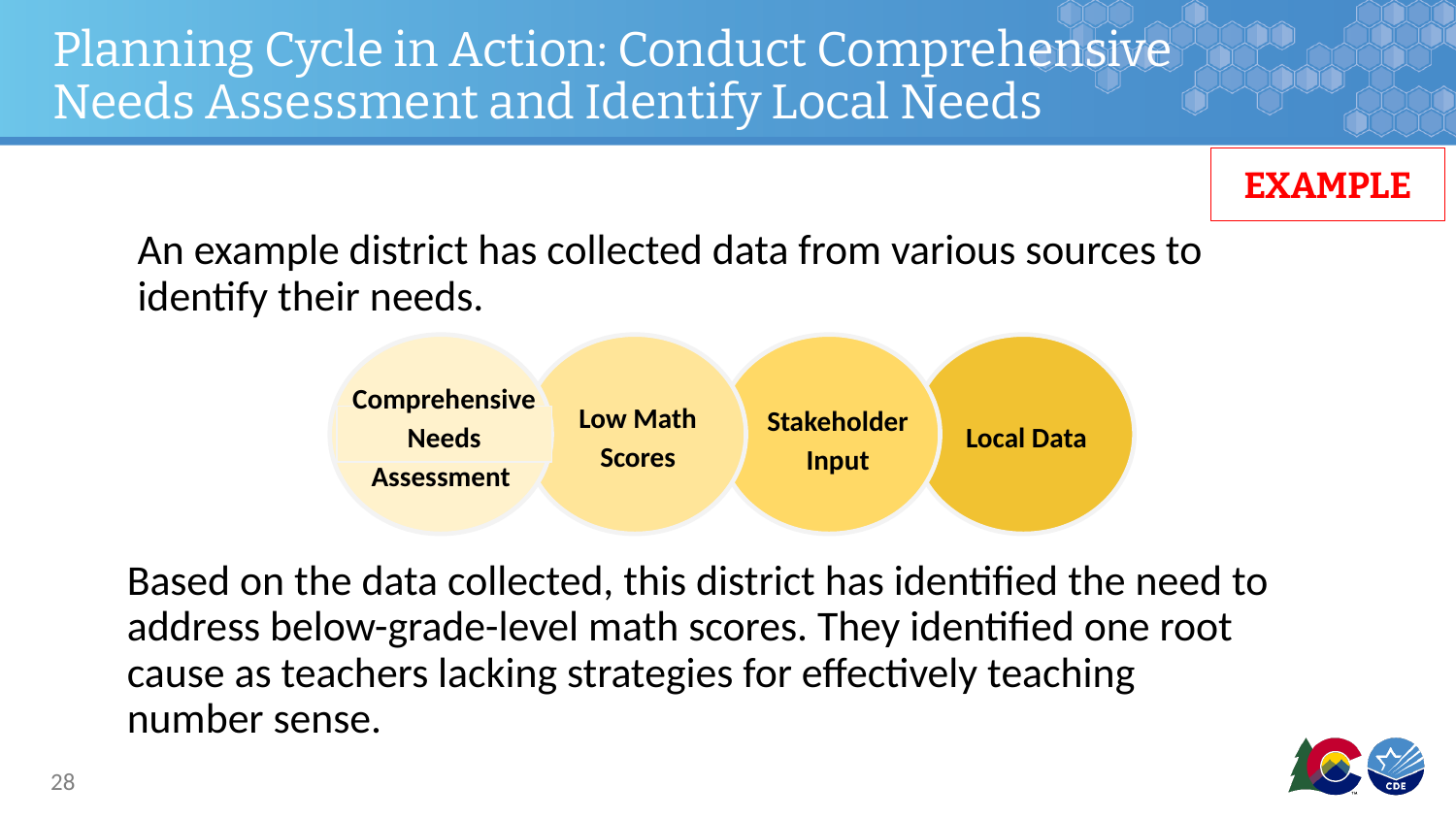

# Planning Cycle in Action: Conduct Comprehensive Needs Assessment and Identify Local Needs
EXAMPLE
An example district has collected data from various sources to identify their needs.

Stakeholder Input

Local Data

Comprehensive Needs Assessment

Low Math Scores
Based on the data collected, this district has identified the need to address below-grade-level math scores. They identified one root cause as teachers lacking strategies for effectively teaching number sense.
28